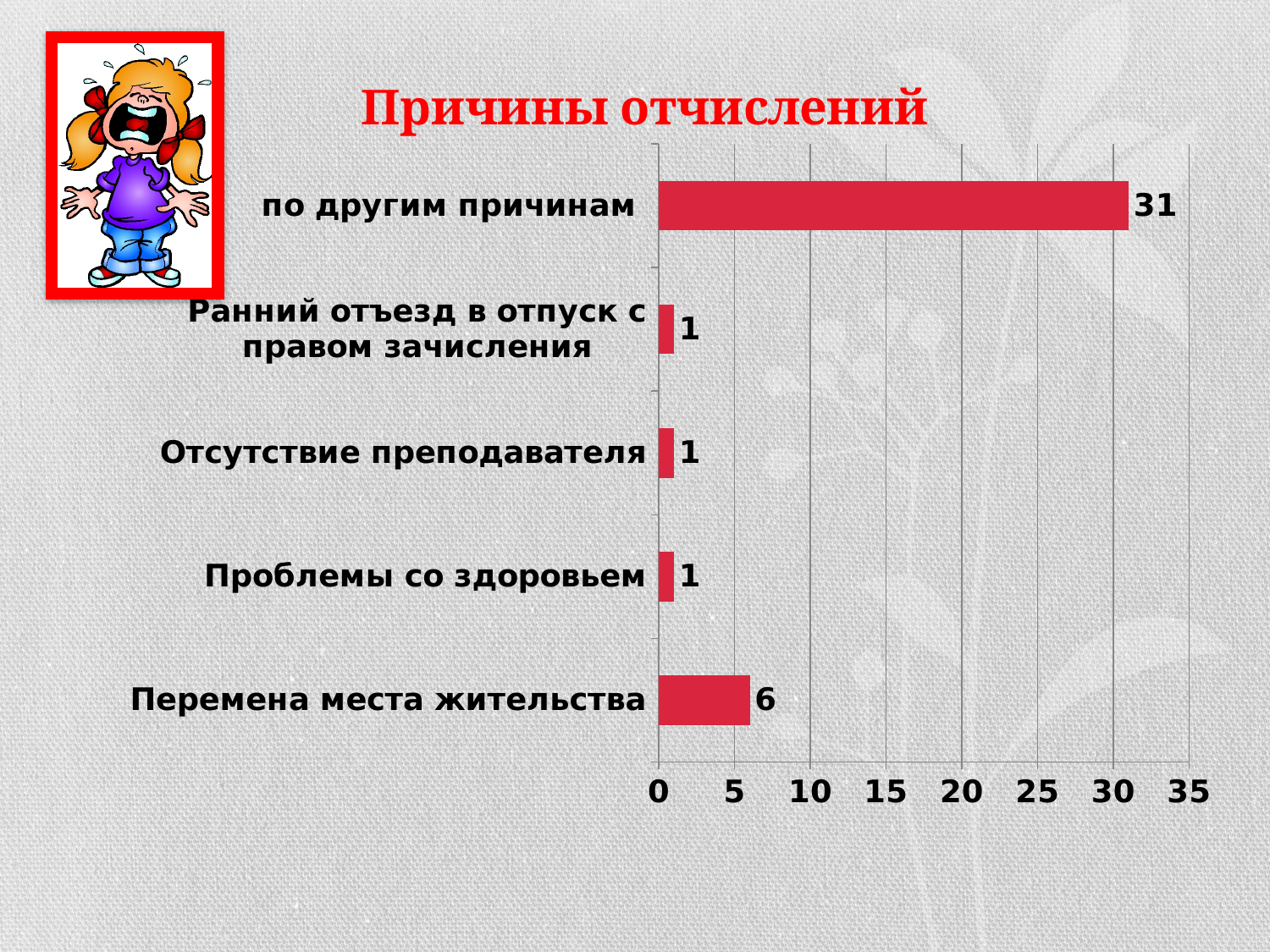

### Chart: Причины отчислений

| Category | Причины отчислений |
|---|---|
| Перемена места жительства | 6.0 |
| Проблемы со здоровьем | 1.0 |
| Отсутствие преподавателя | 1.0 |
| Ранний отъезд в отпуск с правом зачисления | 1.0 |
| по другим причинам  | 31.0 |
#